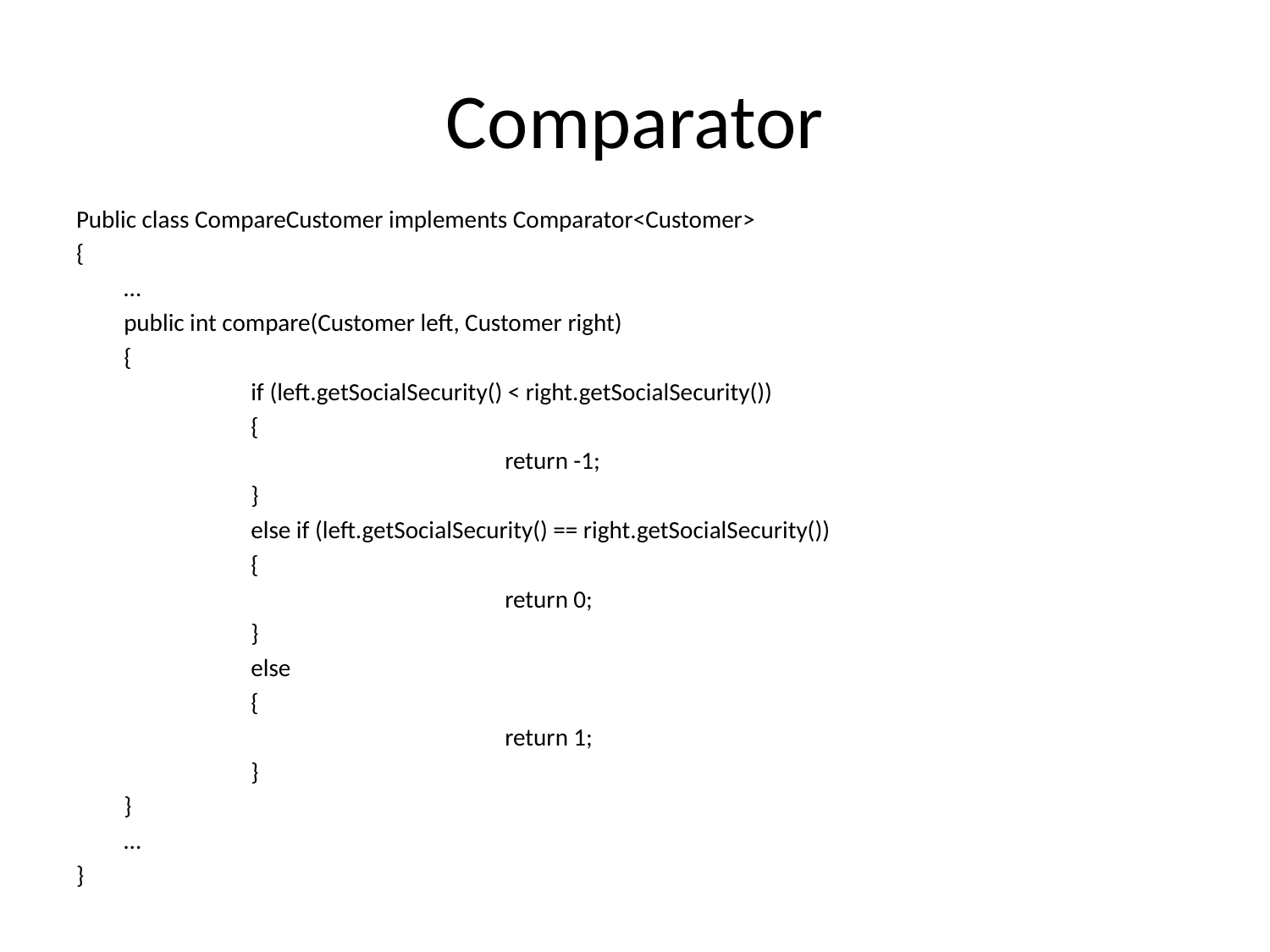

# Comparator
Public class CompareCustomer implements Comparator<Customer>
{
	…
	public int compare(Customer left, Customer right)
	{
		if (left.getSocialSecurity() < right.getSocialSecurity())
		{
				return -1;
		}
		else if (left.getSocialSecurity() == right.getSocialSecurity())
		{
				return 0;
		}
		else
		{
				return 1;
		}
	}
	…
}